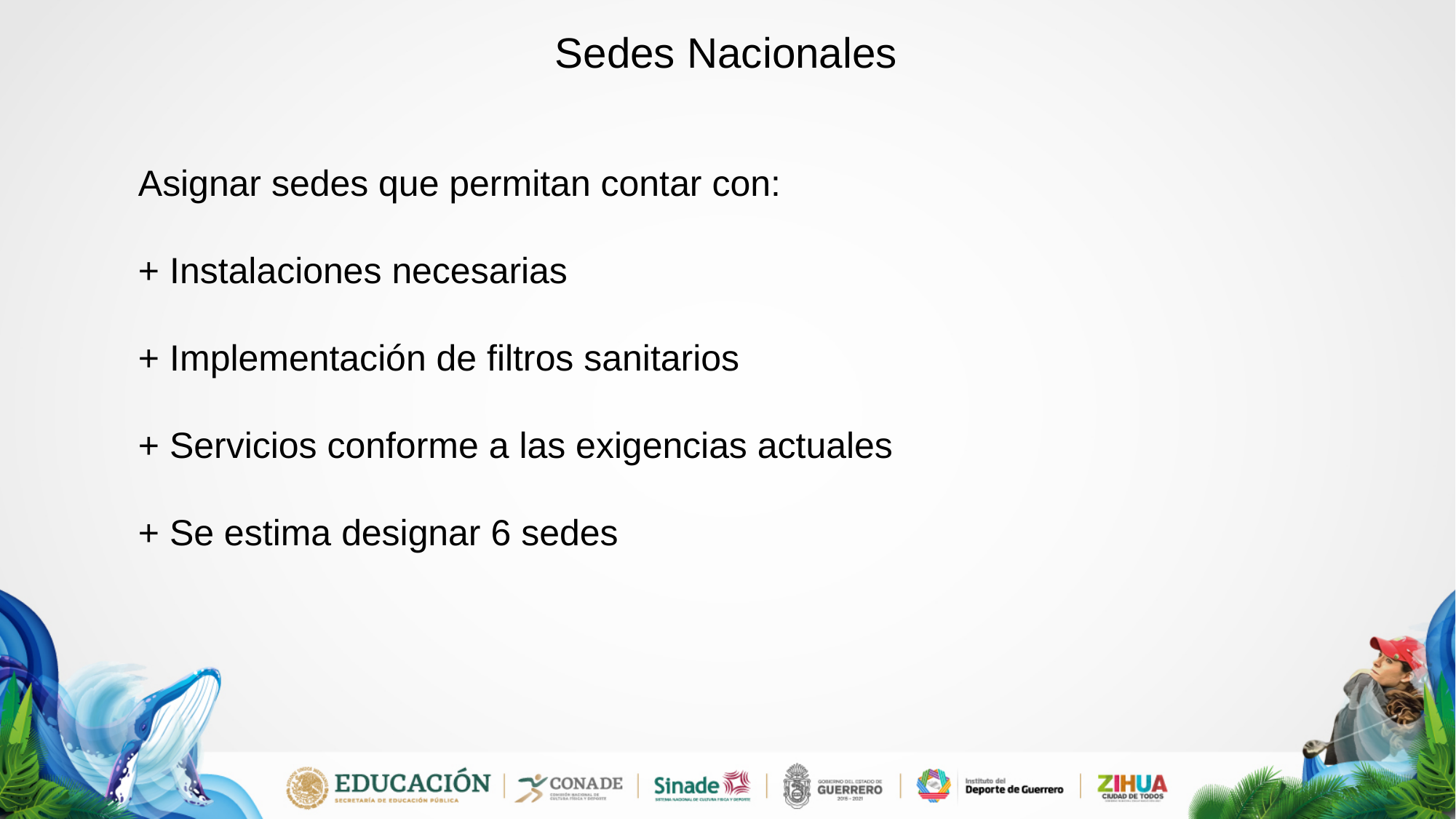

Sedes Nacionales
Asignar sedes que permitan contar con:

+ Instalaciones necesarias

+ Implementación de filtros sanitarios

+ Servicios conforme a las exigencias actuales

+ Se estima designar 6 sedes